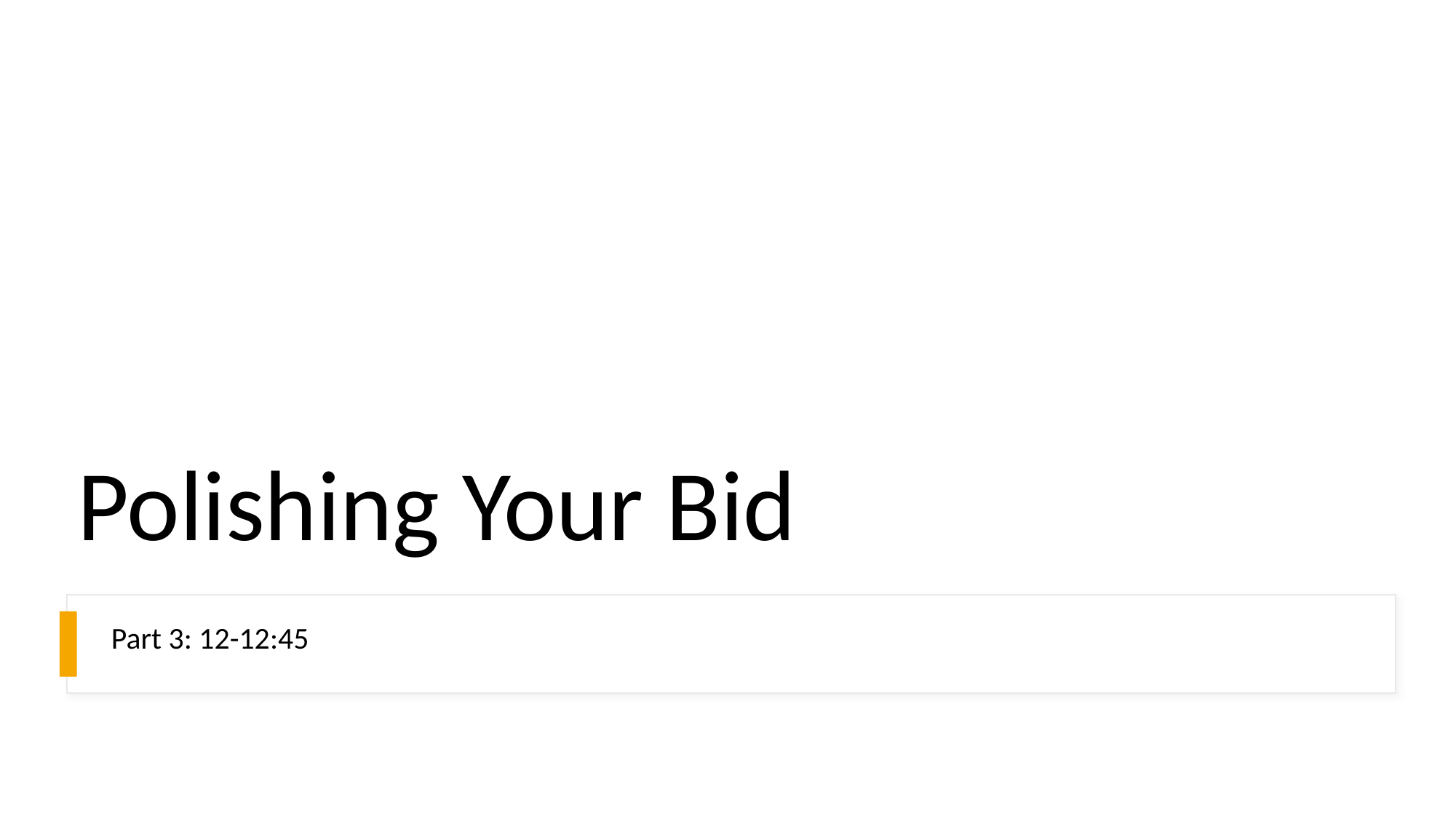

# Polishing Your Bid
Part 3: 12-12:45